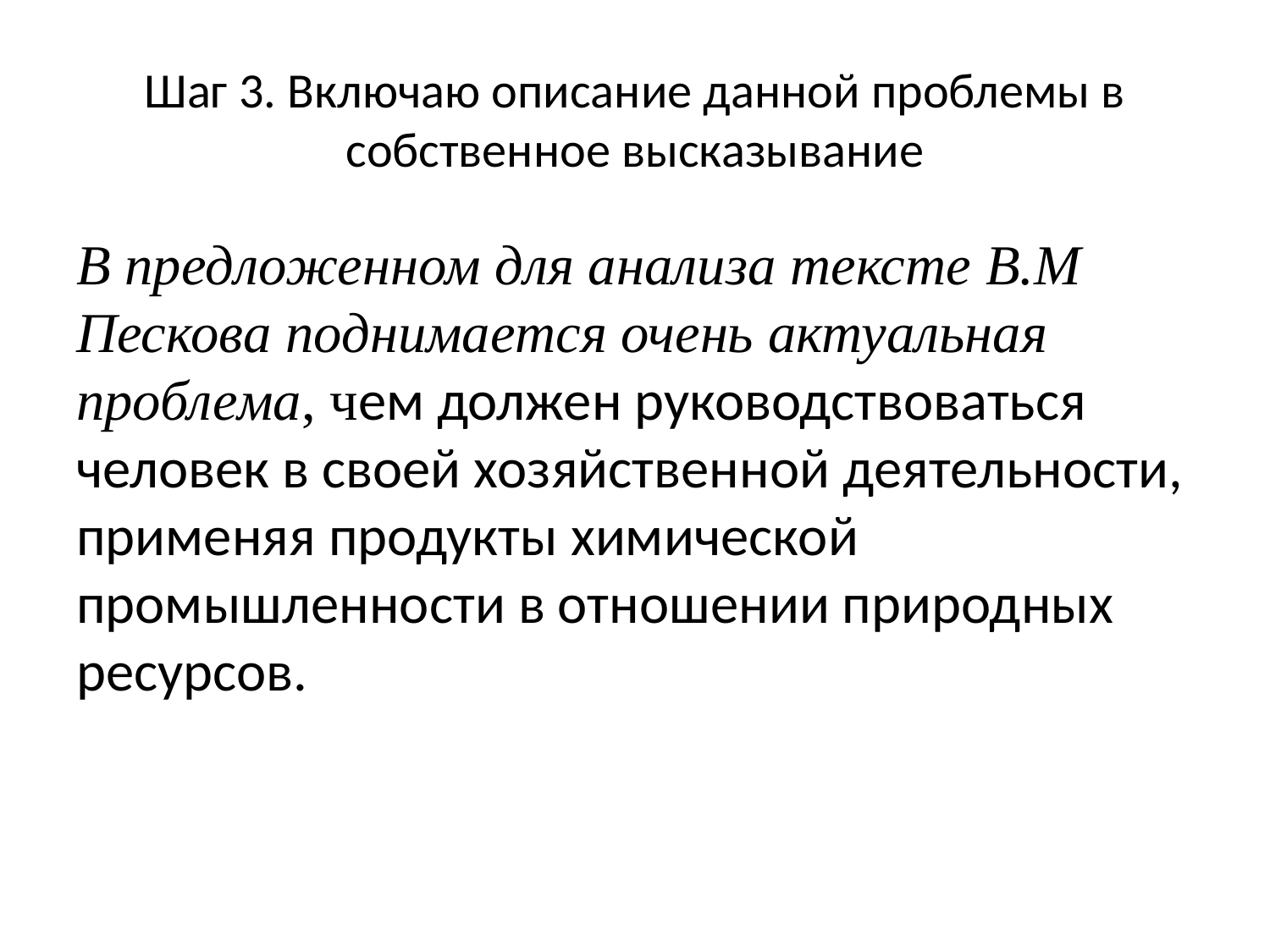

# Шаг 3. Включаю описание данной проблемы в собственное высказывание
В предложенном для анализа тексте В.М Пескова поднимается очень актуальная проблема, чем должен руководствоваться человек в своей хозяйственной деятельности, применяя продукты химической промышленности в отношении природных ресурсов.